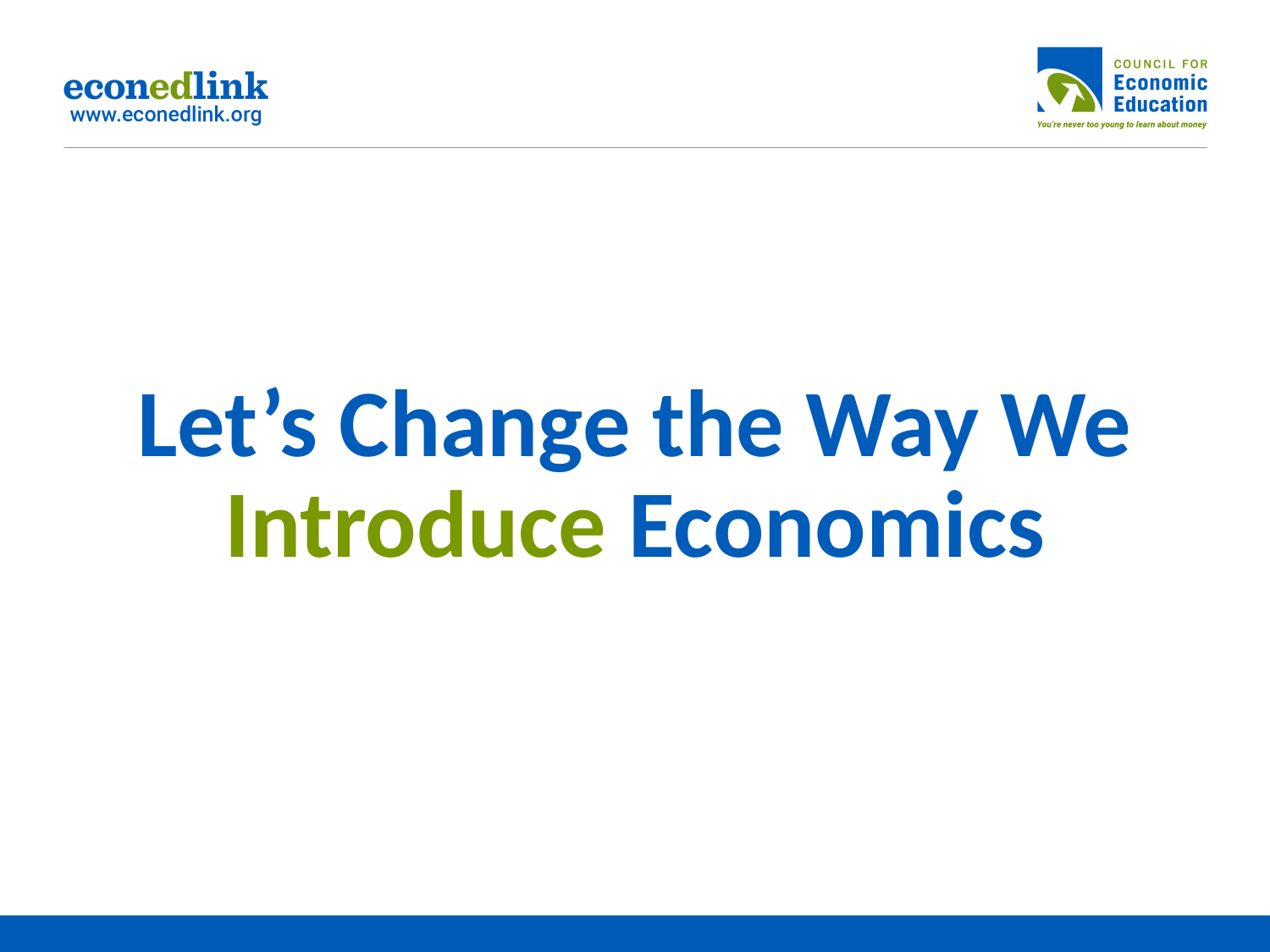

# Let’s Change the Way We Introduce Economics